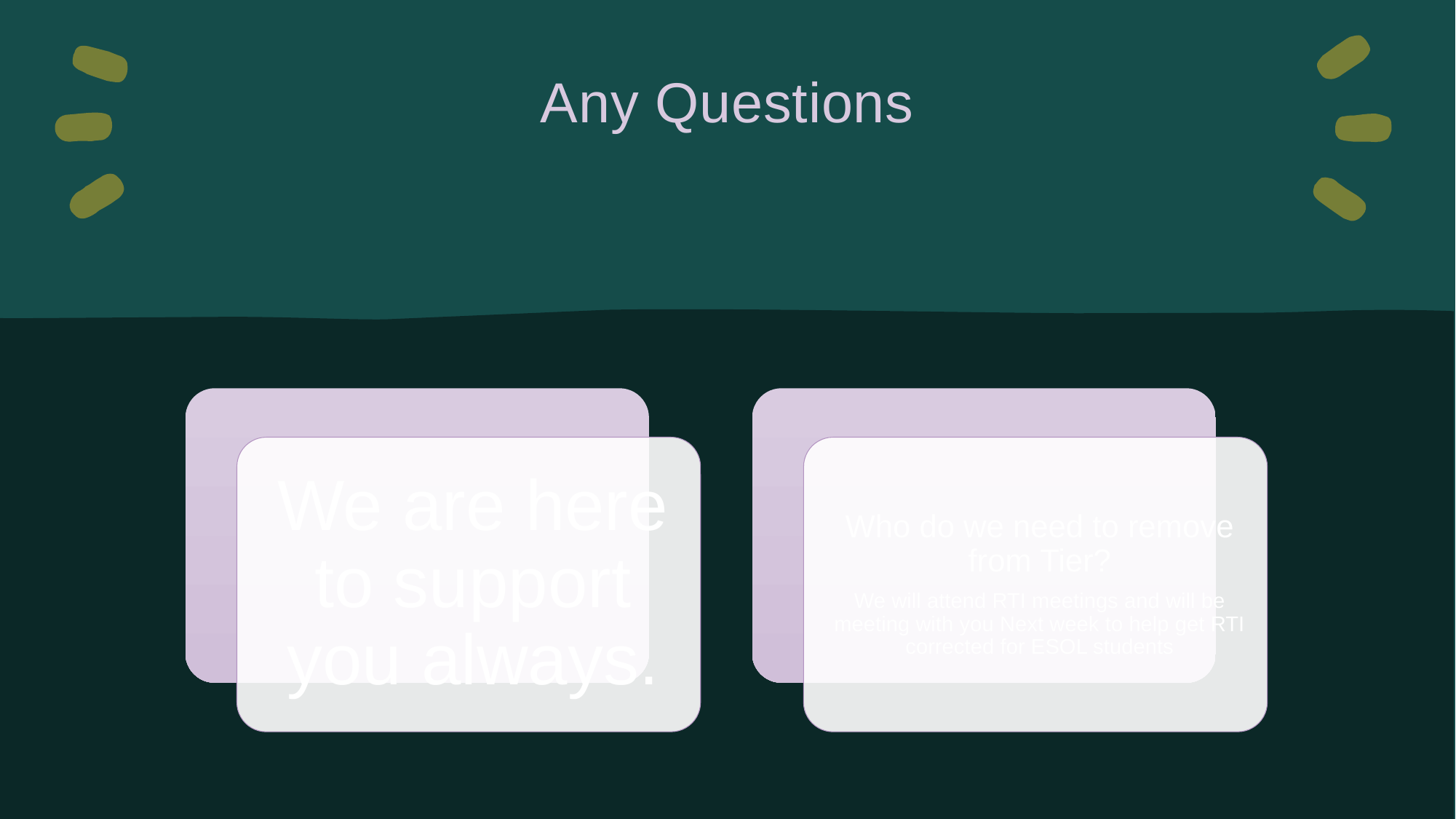

# Any Questions

We are here to support you always.
Who do we need to remove from Tier?
We will attend RTI meetings and will be meeting with you Next week to help get RTI corrected for ESOL students